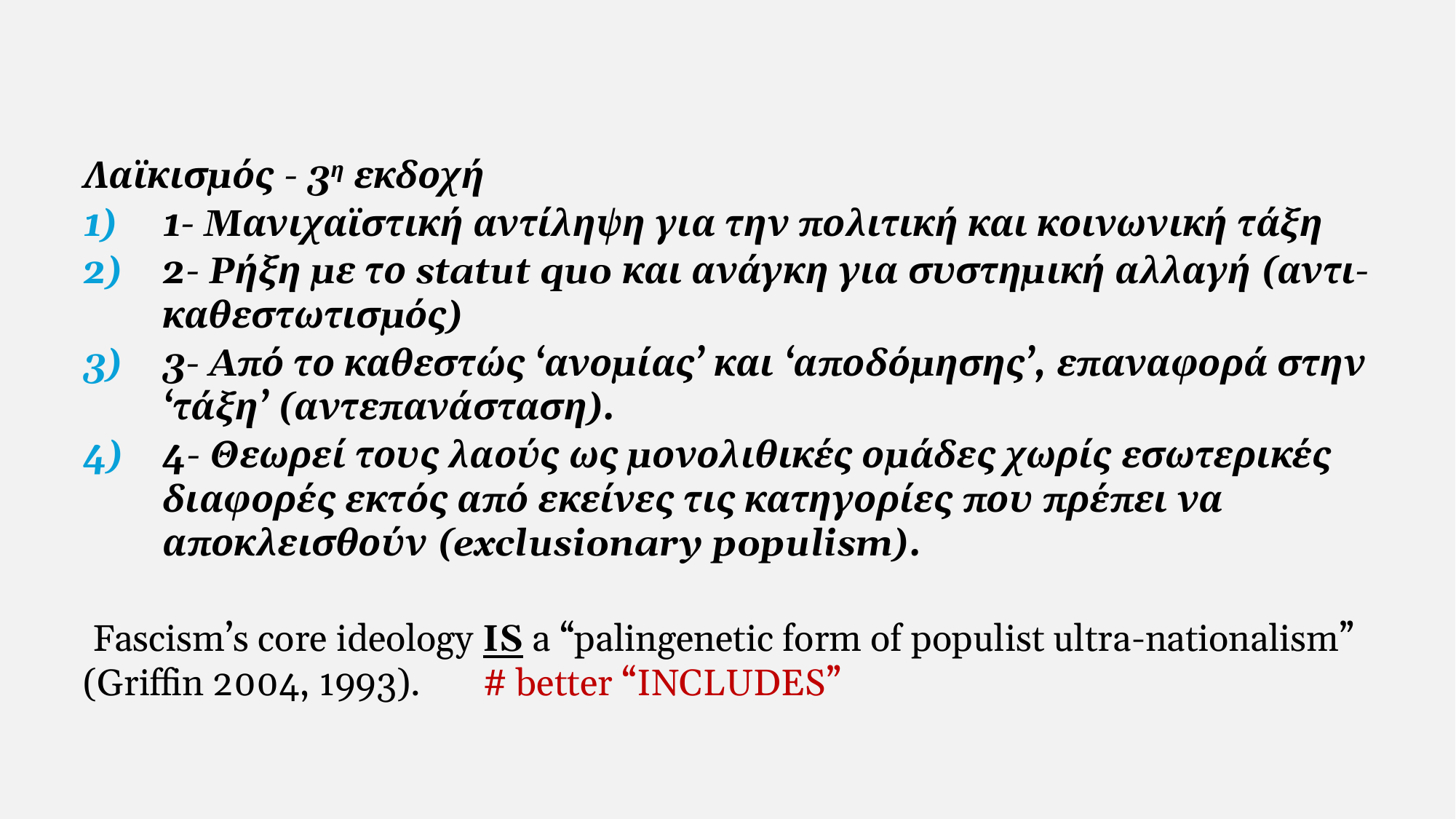

Λαϊκισμός - 3η εκδοχή
1- Μανιχαϊστική αντίληψη για την πολιτική και κοινωνική τάξη
2- Ρήξη με το statut quo και ανάγκη για συστημική αλλαγή (αντι-καθεστωτισμός)
3- Από το καθεστώς ‘ανομίας’ και ‘αποδόμησης’, επαναφορά στην ‘τάξη’ (αντεπανάσταση).
4- Θεωρεί τους λαούς ως μονολιθικές ομάδες χωρίς εσωτερικές διαφορές εκτός από εκείνες τις κατηγορίες που πρέπει να αποκλεισθούν (exclusionary populism).

 Fascism’s core ideology IS a “palingenetic form of populist ultra-nationalism” (Griffin 2004, 1993).       # better “INCLUDES”